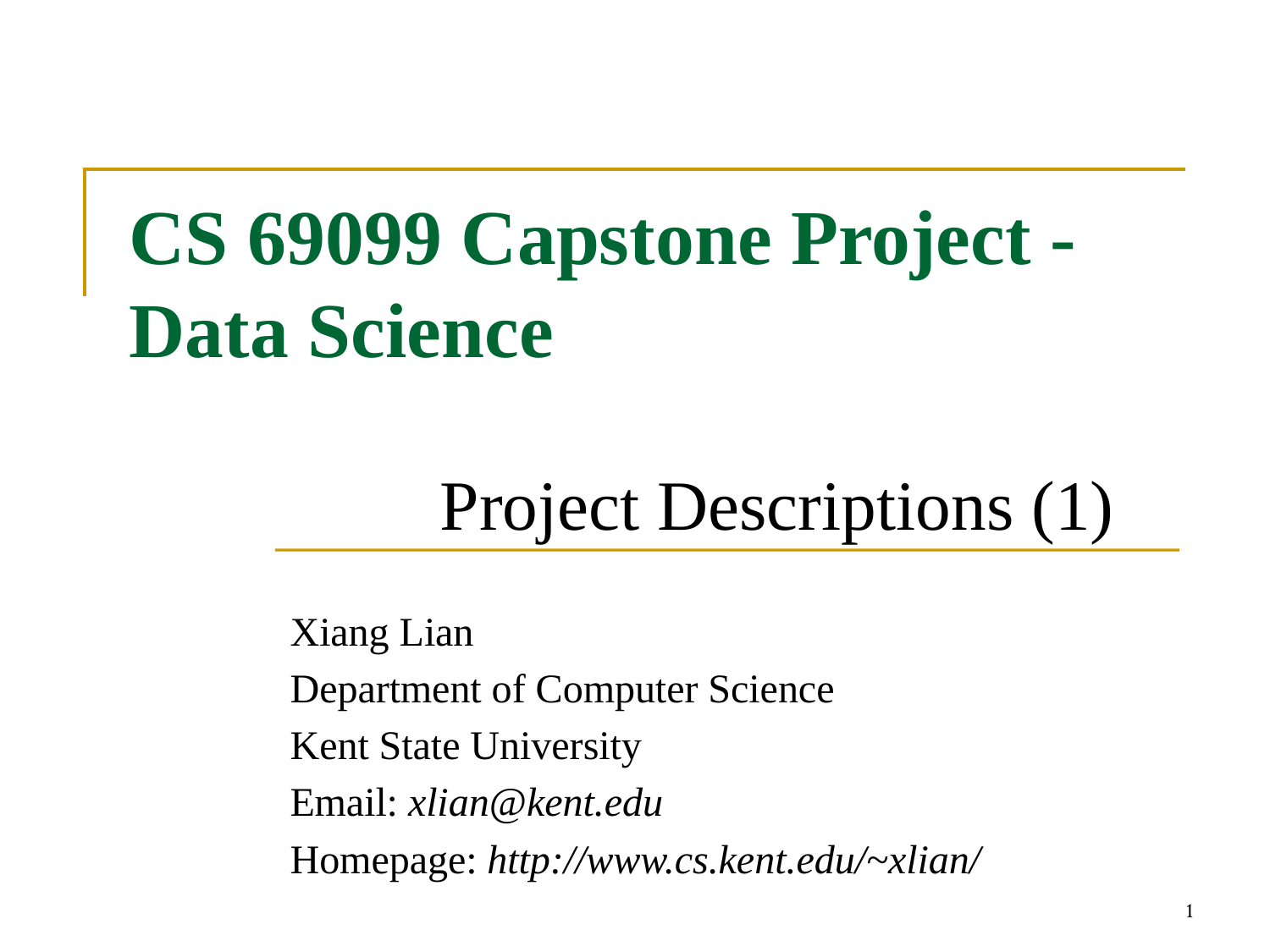

# CS 69099 Capstone Project - Data Science
Project Descriptions (1)
Xiang Lian
Department of Computer Science
Kent State University
Email: xlian@kent.edu
Homepage: http://www.cs.kent.edu/~xlian/
1